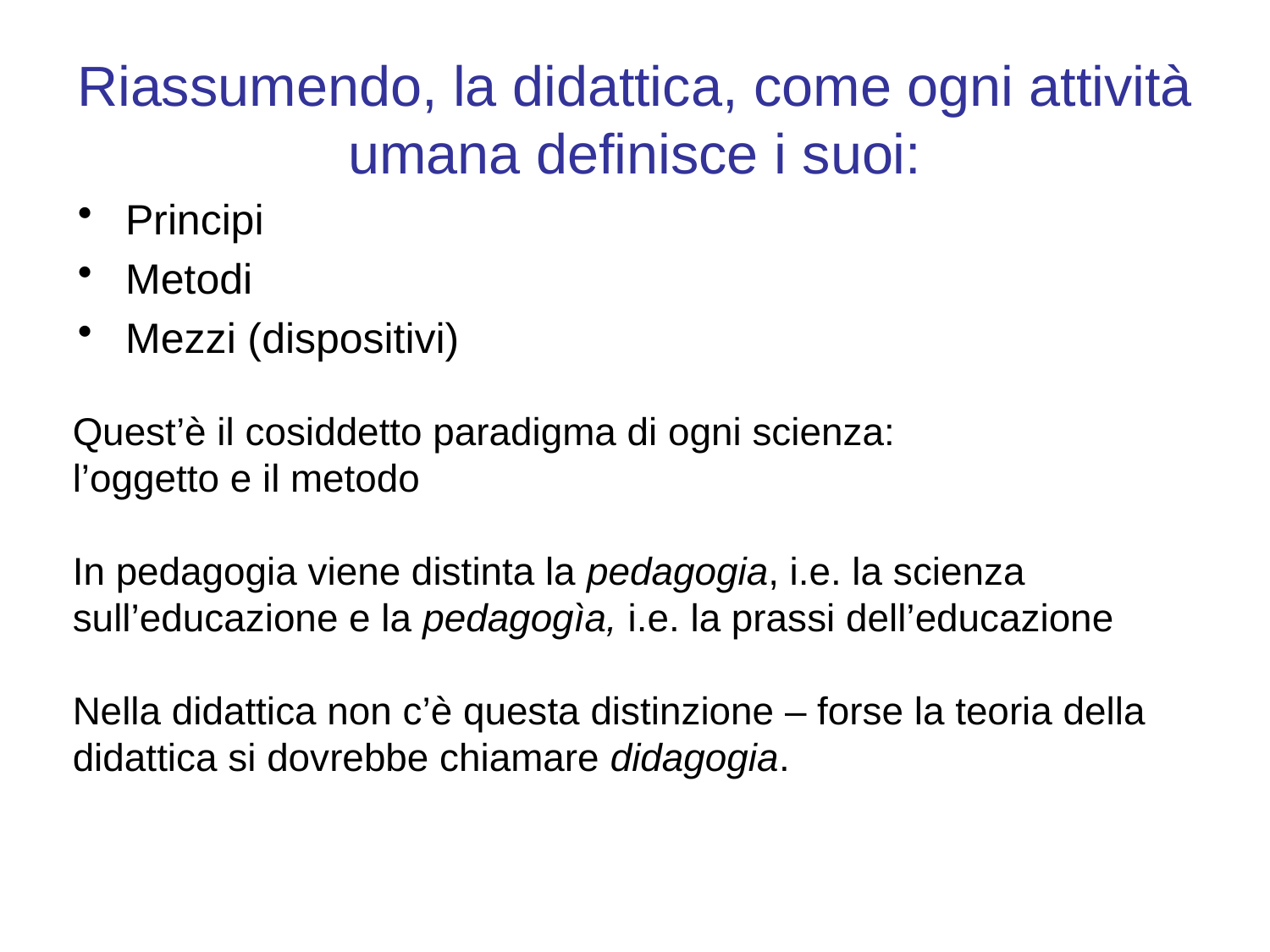

# Riassumendo, la didattica, come ogni attività umana definisce i suoi:
Principi
Metodi
Mezzi (dispositivi)
Quest’è il cosiddetto paradigma di ogni scienza:
l’oggetto e il metodo

In pedagogia viene distinta la pedagogia, i.e. la scienza sull’educazione e la pedagogìa, i.e. la prassi dell’educazione

Nella didattica non c’è questa distinzione – forse la teoria della didattica si dovrebbe chiamare didagogia.